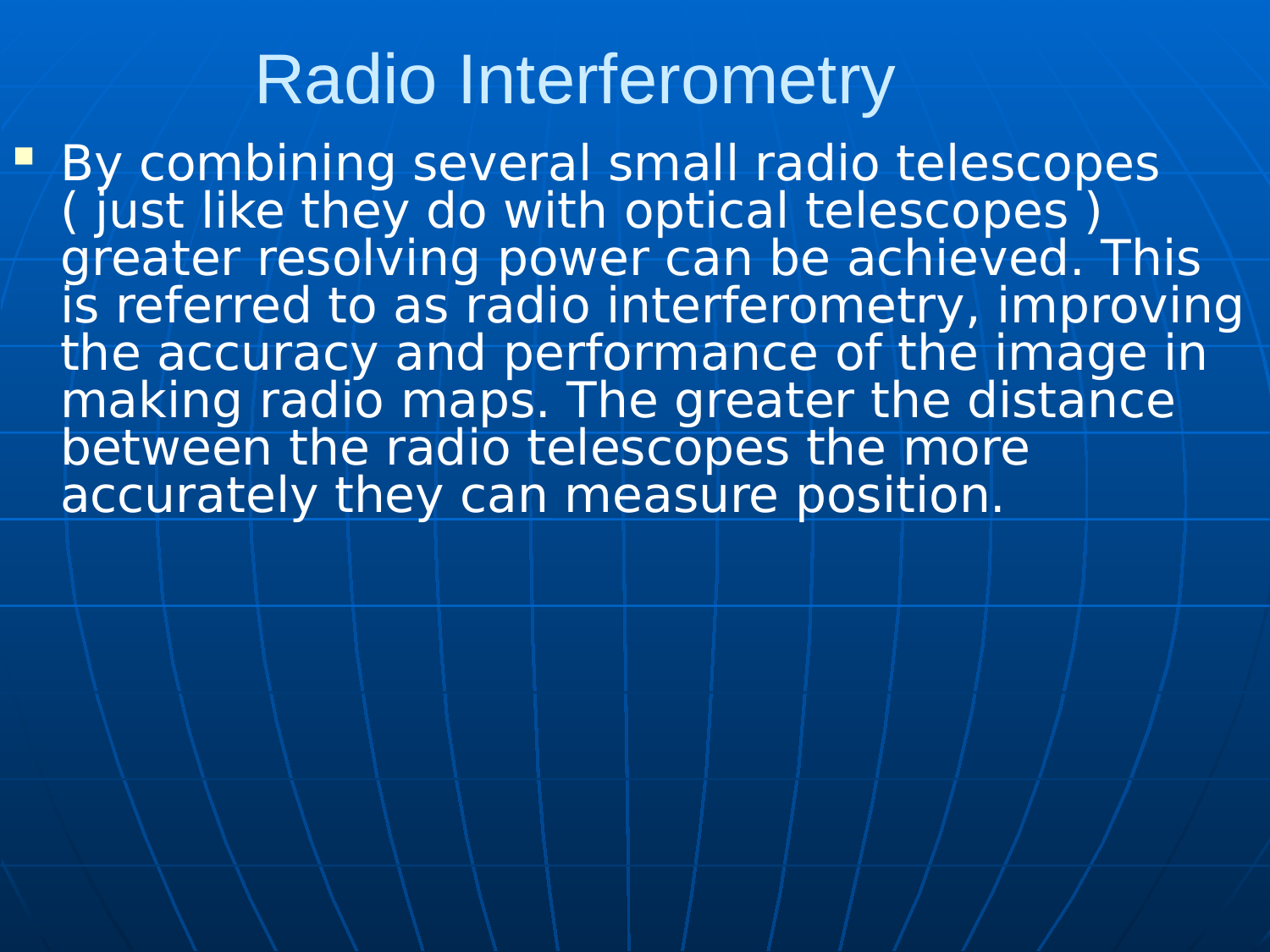

# Radio Interferometry
By combining several small radio telescopes ( just like they do with optical telescopes ) greater resolving power can be achieved. This is referred to as radio interferometry, improving the accuracy and performance of the image in making radio maps. The greater the distance between the radio telescopes the more accurately they can measure position.